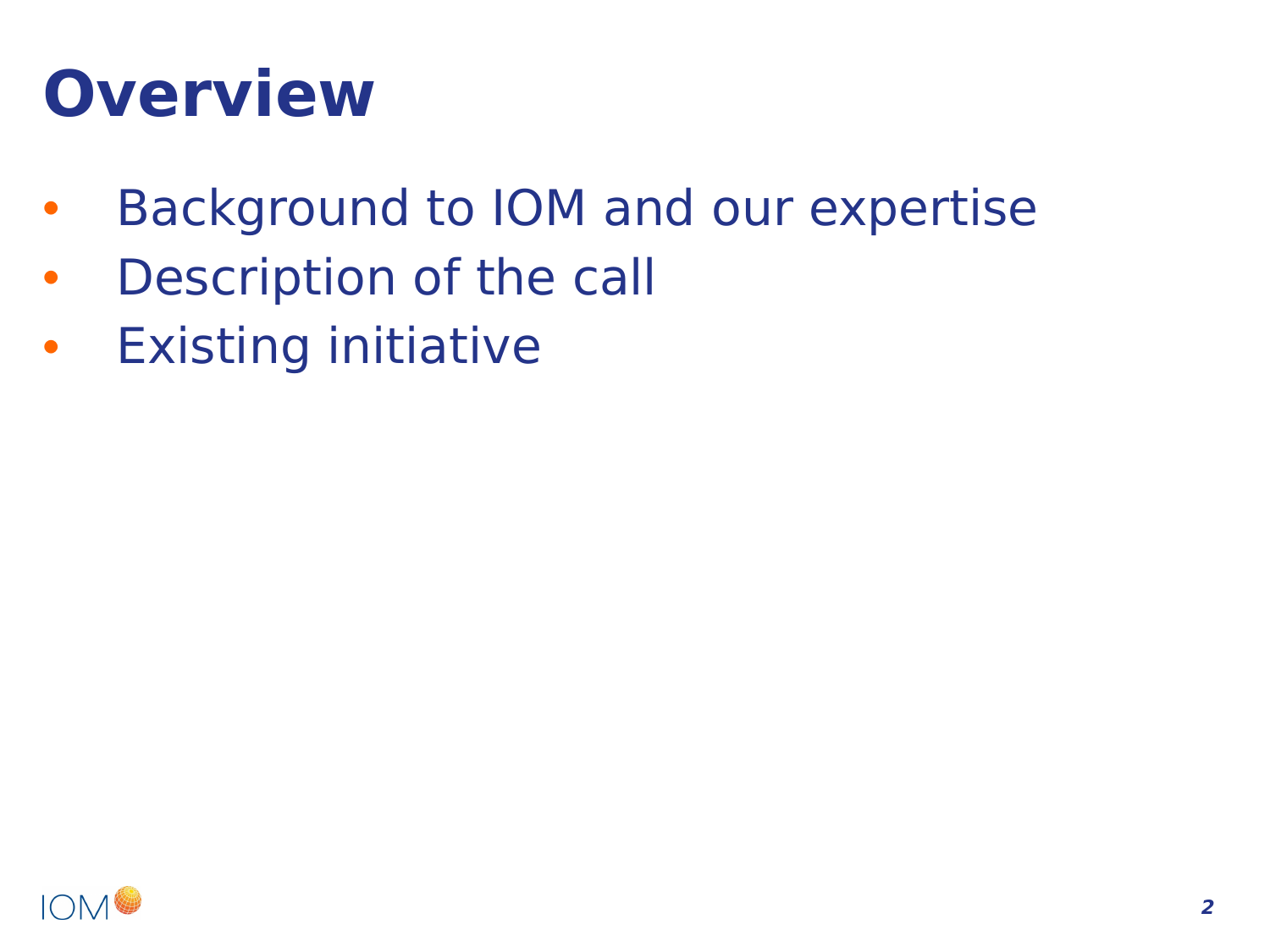

# Overview
Background to IOM and our expertise
Description of the call
Existing initiative

2